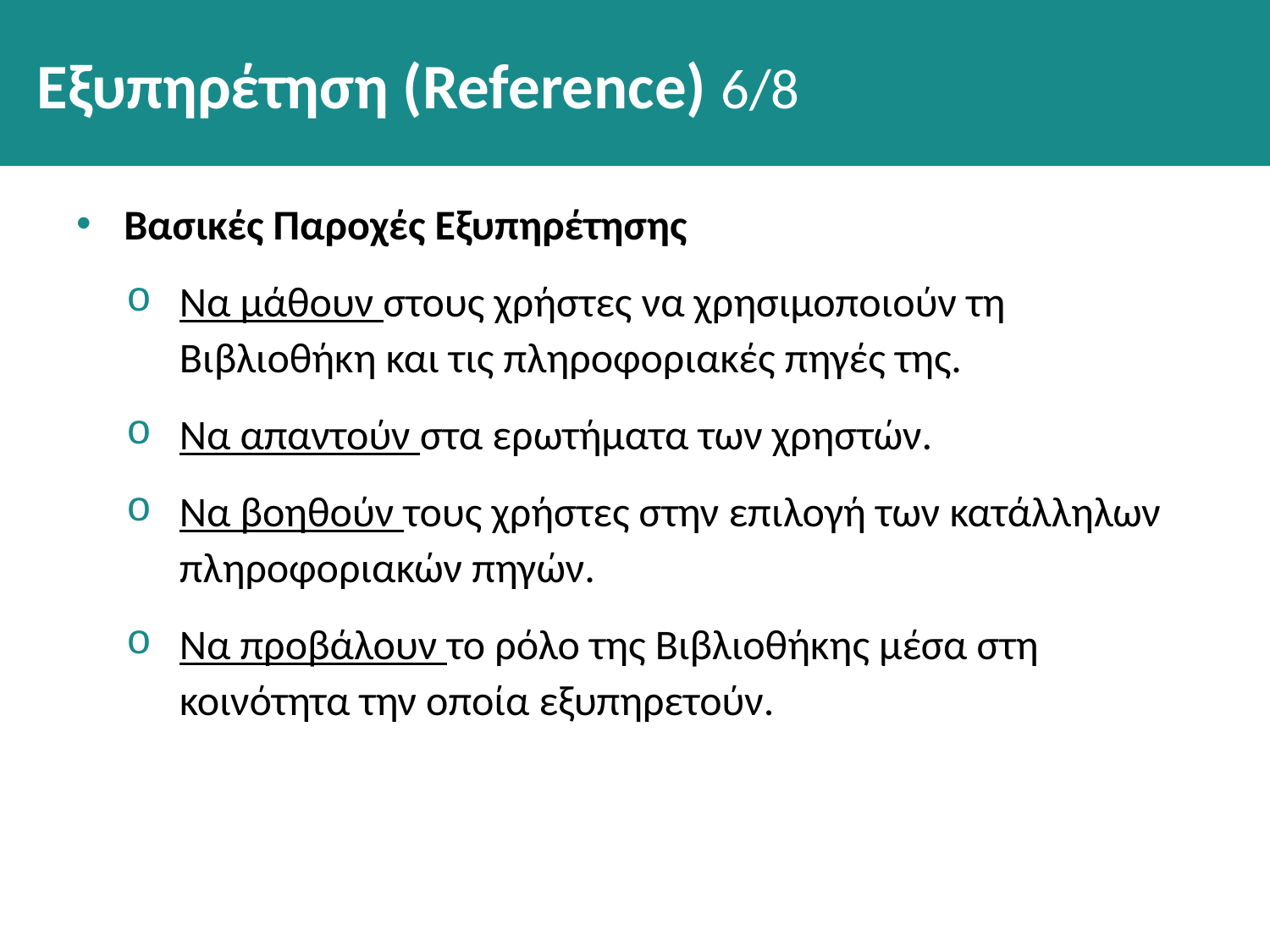

# Εξυπηρέτηση (Reference) 6/8
Βασικές Παροχές Εξυπηρέτησης
Να μάθουν στους χρήστες να χρησιμοποιούν τη Βιβλιοθήκη και τις πληροφοριακές πηγές της.
Να απαντούν στα ερωτήματα των χρηστών.
Να βοηθούν τους χρήστες στην επιλογή των κατάλληλων πληροφοριακών πηγών.
Να προβάλουν το ρόλο της Βιβλιοθήκης μέσα στη κοινότητα την οποία εξυπηρετούν.